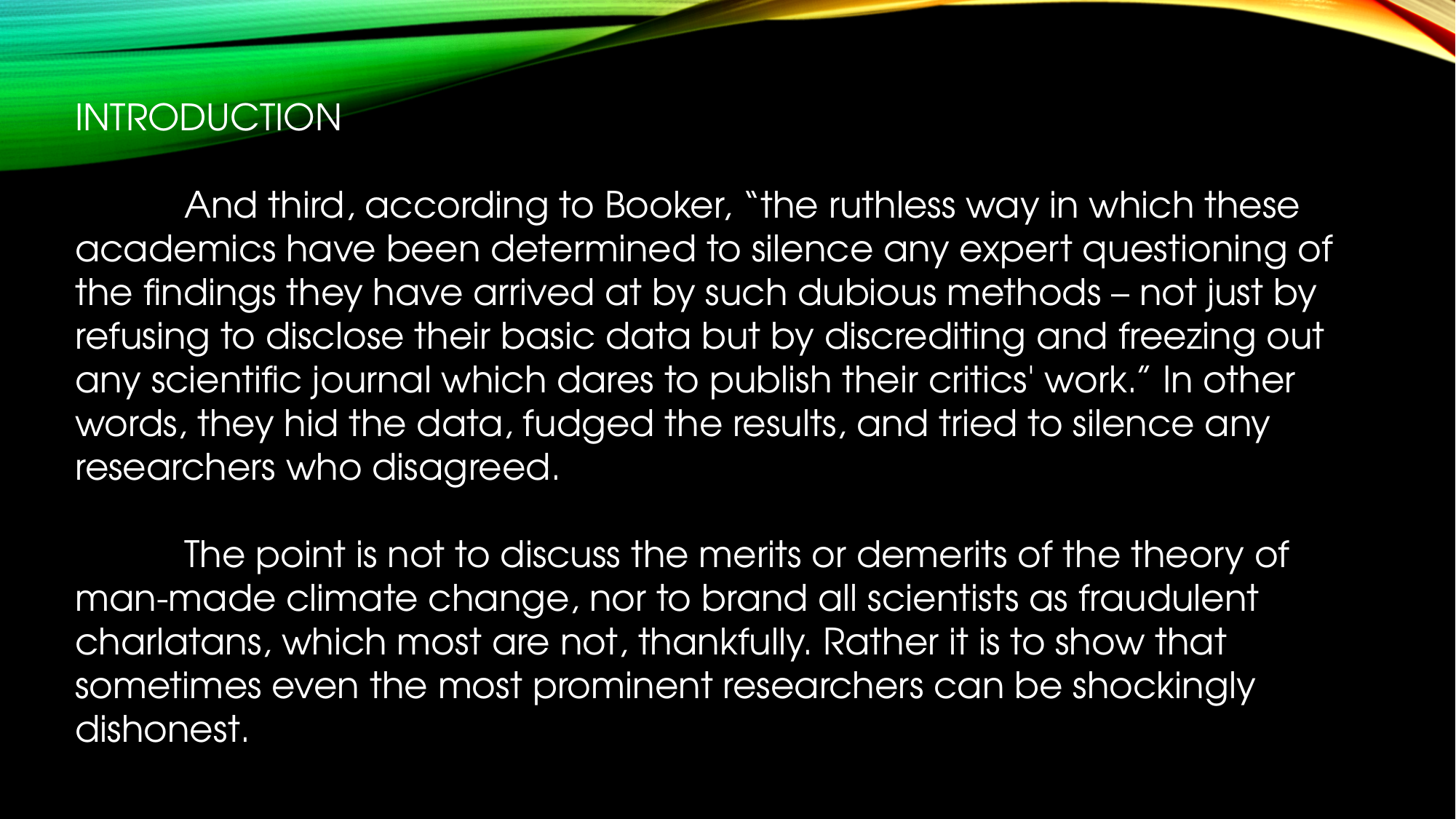

INTRODUCTION

	And third, according to Booker, “the ruthless way in which these academics have been determined to silence any expert questioning of the findings they have arrived at by such dubious methods – not just by refusing to disclose their basic data but by discrediting and freezing out any scientific journal which dares to publish their critics' work.” In other words, they hid the data, fudged the results, and tried to silence any researchers who disagreed.

	The point is not to discuss the merits or demerits of the theory of man-made climate change, nor to brand all scientists as fraudulent charlatans, which most are not, thankfully. Rather it is to show that sometimes even the most prominent researchers can be shockingly dishonest.